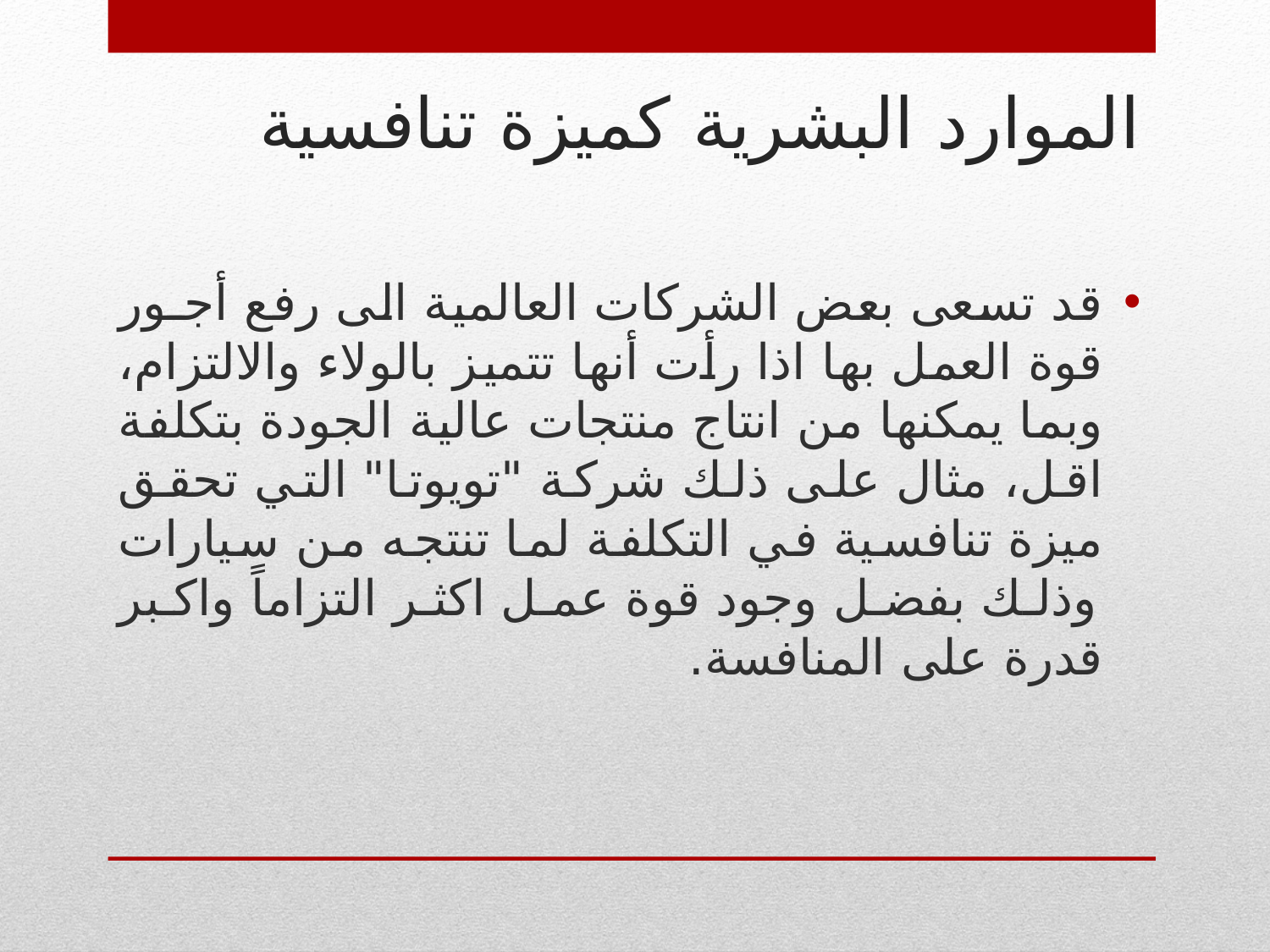

# الموارد البشرية كميزة تنافسية
قد تسعى بعض الشركات العالمية الى رفع أجـور قوة العمل بها اذا رأت أنها تتميز بالولاء والالتزام، وبما يمكنها من انتاج منتجات عالية الجودة بتكلفة اقل، مثال على ذلك شركة "تويوتا" التي تحقق ميزة تنافسية في التكلفة لما تنتجه من سيارات وذلك بفضل وجود قوة عمل اكثر التزاماً واكبر قدرة على المنافسة.